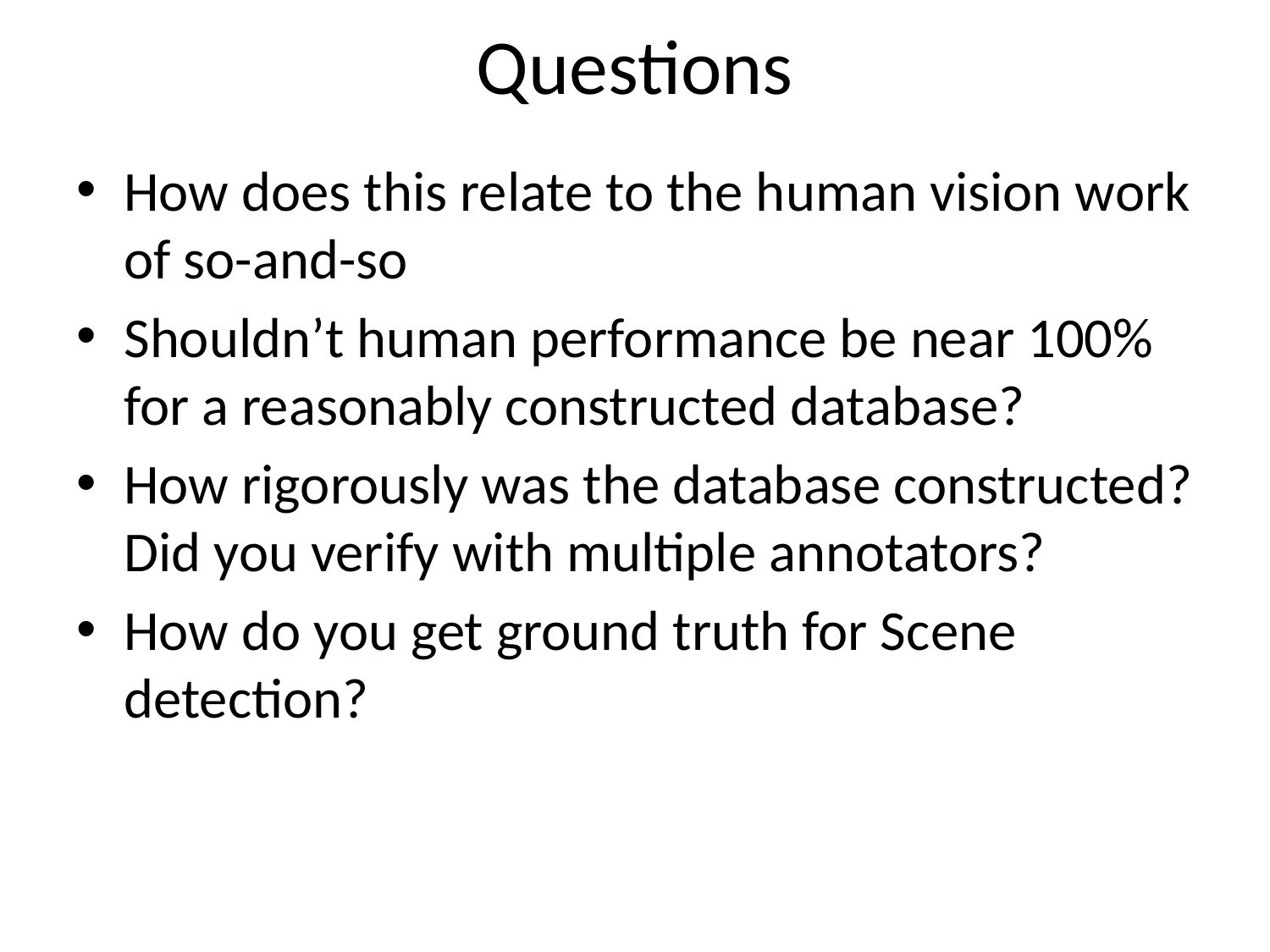

# Questions
How does this relate to the human vision work of so-and-so
Shouldn’t human performance be near 100% for a reasonably constructed database?
How rigorously was the database constructed? Did you verify with multiple annotators?
How do you get ground truth for Scene detection?